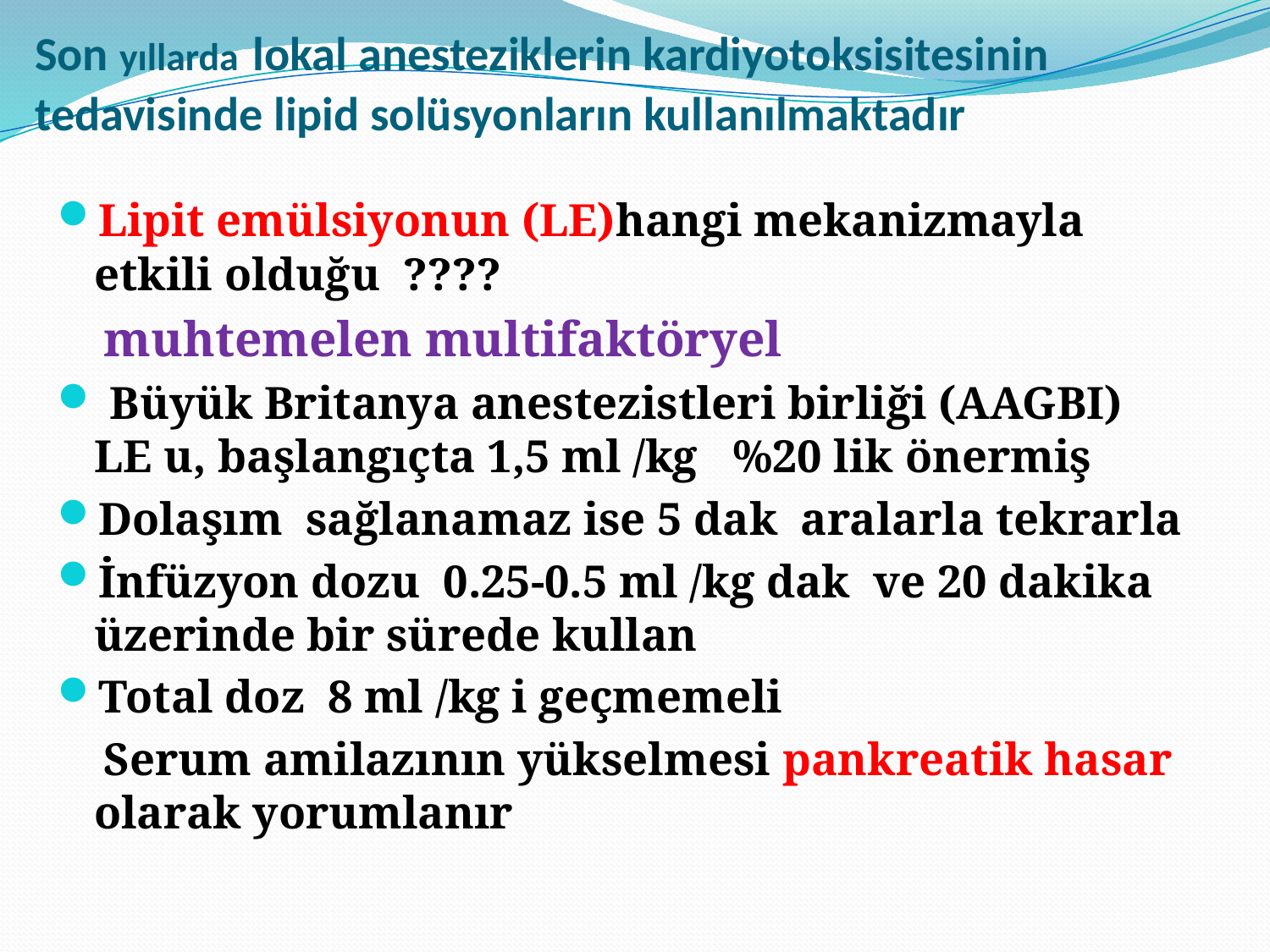

# Son yıllarda lokal anesteziklerin kardiyotoksisitesinin tedavisinde lipid solüsyonların kullanılmaktadır
Lipit emülsiyonun (LE)hangi mekanizmayla etkili olduğu  ????
    muhtemelen multifaktöryel
 Büyük Britanya anestezistleri birliği (AAGBI)  LE u, başlangıçta 1,5 ml /kg   %20 lik önermiş
Dolaşım  sağlanamaz ise 5 dak  aralarla tekrarla
İnfüzyon dozu  0.25-0.5 ml /kg dak  ve 20 dakika üzerinde bir sürede kullan
Total doz  8 ml /kg i geçmemeli
    Serum amilazının yükselmesi pankreatik hasar olarak yorumlanır